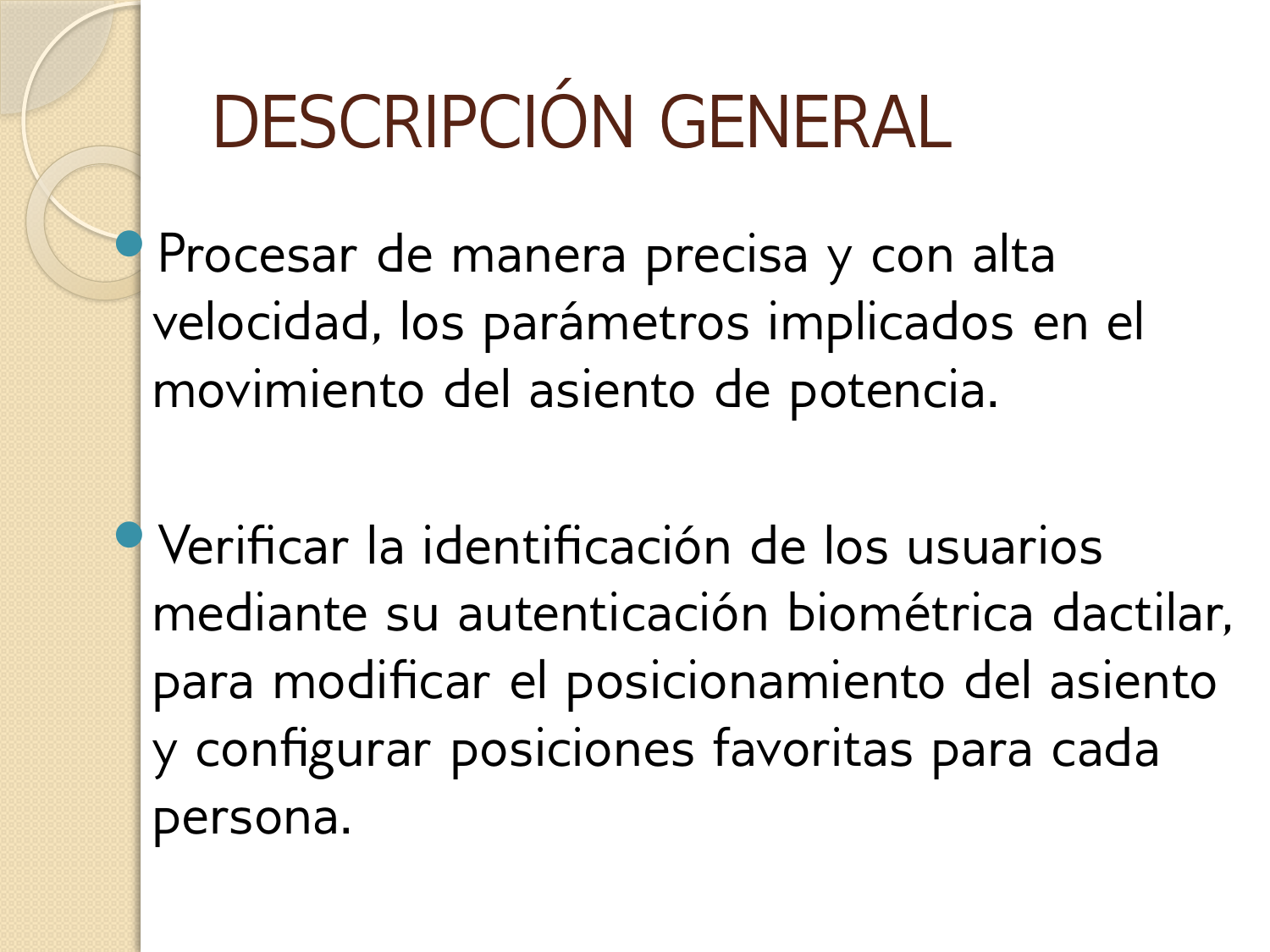

# DESCRIPCIÓN GENERAL

Procesar de manera precisa y con alta velocidad, los parámetros implicados en el movimiento del asiento de potencia.

Verificar la identificación de los usuarios mediante su autenticación biométrica dactilar, para modificar el posicionamiento del asiento y configurar posiciones favoritas para cada persona.